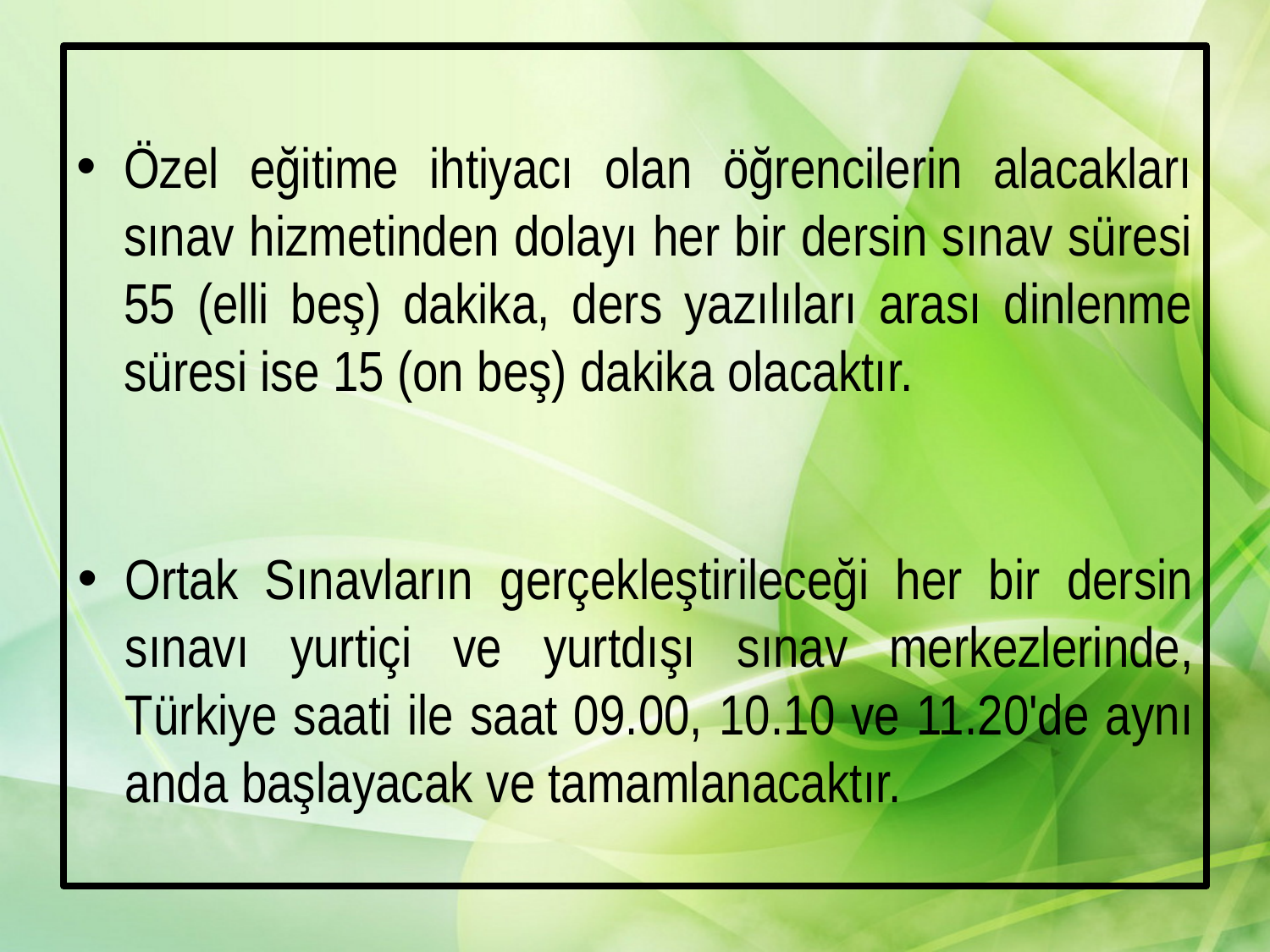

Özel eğitime ihtiyacı olan öğrencilerin alacakları sınav hizmetinden dolayı her bir dersin sınav süresi 55 (elli beş) dakika, ders yazılıları arası dinlenme süresi ise 15 (on beş) dakika olacaktır.

Ortak Sınavların gerçekleştirileceği her bir dersin sınavı yurtiçi ve yurtdışı sınav merkezlerinde, Türkiye saati ile saat 09.00, 10.10 ve 11.20'de aynı anda başlayacak ve tamamlanacaktır.